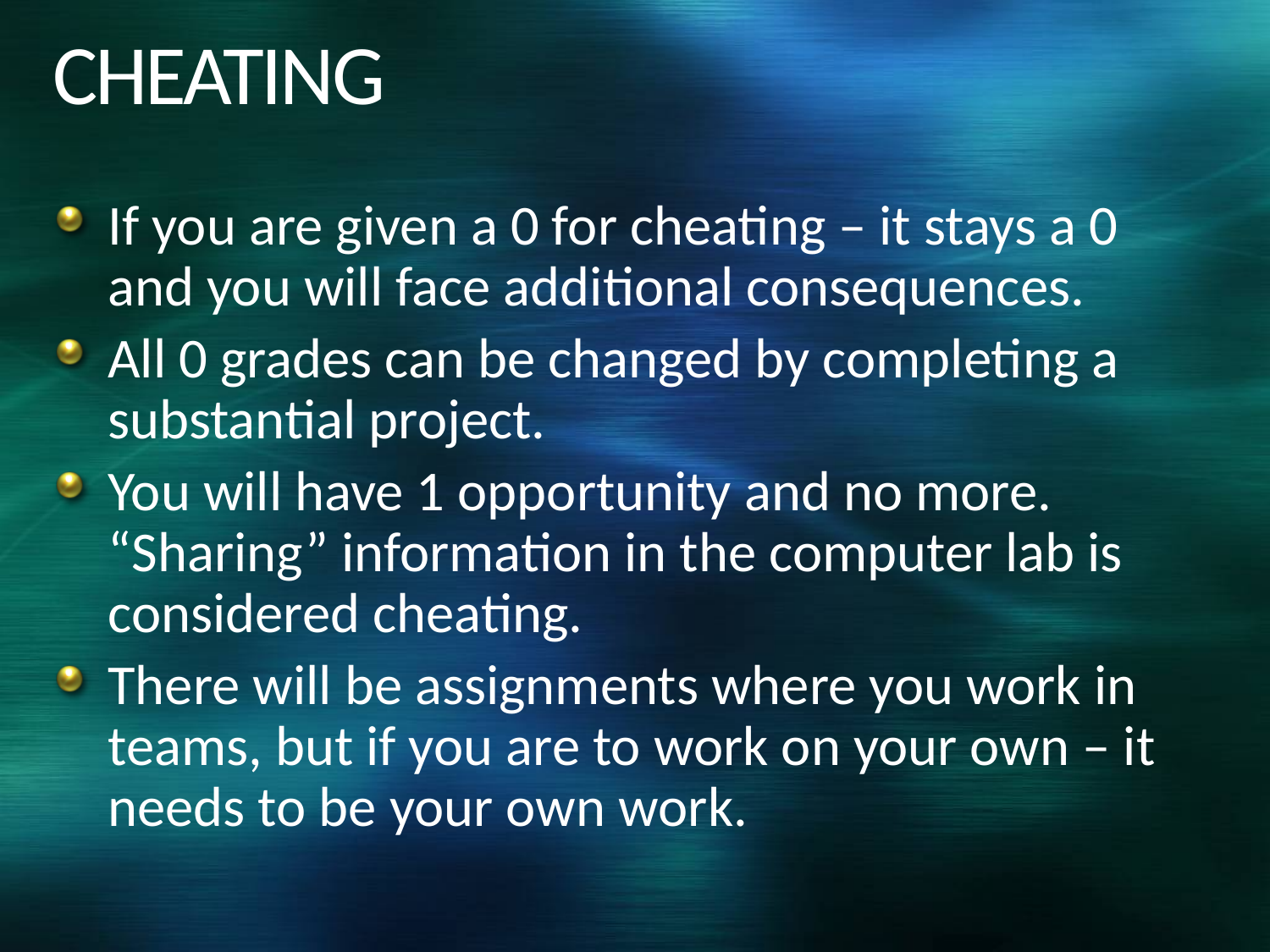

# CHEATING
If you are given a 0 for cheating – it stays a 0 and you will face additional consequences.
All 0 grades can be changed by completing a substantial project.
You will have 1 opportunity and no more.  “Sharing” information in the computer lab is considered cheating.
There will be assignments where you work in teams, but if you are to work on your own – it needs to be your own work.